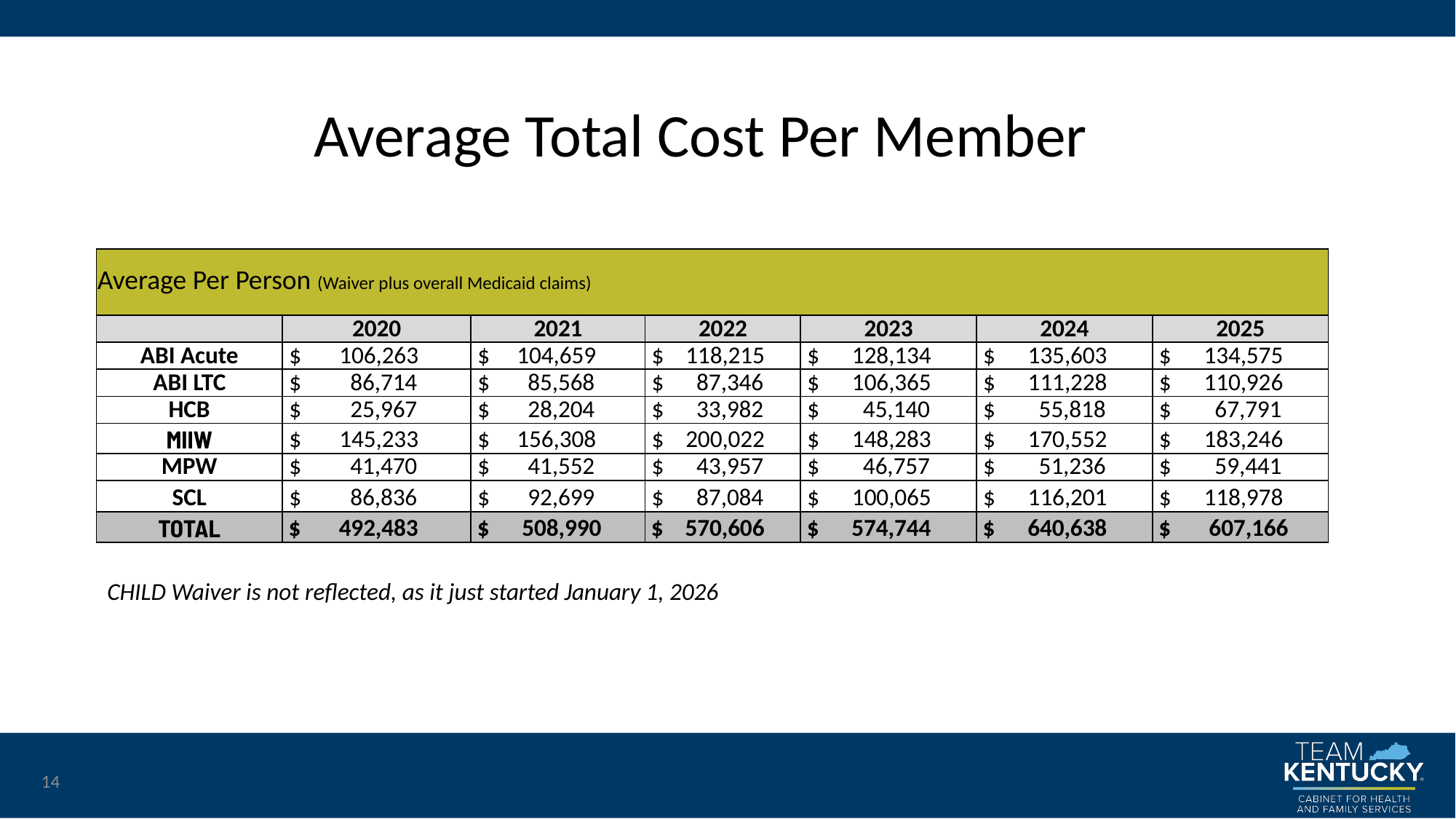

# Average Total Cost Per Member
| Average Per Person (Waiver plus overall Medicaid claims) |  |  |  |  |  |  |
| --- | --- | --- | --- | --- | --- | --- |
|  | 2020 | 2021 | 2022 | 2023 | 2024 | 2025 |
| ABI Acute | $ 106,263 | $ 104,659 | $ 118,215 | $ 128,134 | $ 135,603 | $ 134,575 |
| ABI LTC | $ 86,714 | $ 85,568 | $ 87,346 | $ 106,365 | $ 111,228 | $ 110,926 |
| HCB | $ 25,967 | $ 28,204 | $ 33,982 | $ 45,140 | $ 55,818 | $ 67,791 |
| MIIW | $ 145,233 | $ 156,308 | $ 200,022 | $ 148,283 | $ 170,552 | $ 183,246 |
| MPW | $ 41,470 | $ 41,552 | $ 43,957 | $ 46,757 | $ 51,236 | $ 59,441 |
| SCL | $ 86,836 | $ 92,699 | $ 87,084 | $ 100,065 | $ 116,201 | $ 118,978 |
| TOTAL | $ 492,483 | $ 508,990 | $ 570,606 | $ 574,744 | $ 640,638 | $ 607,166 |
CHILD Waiver is not reflected, as it just started January 1, 2026
14